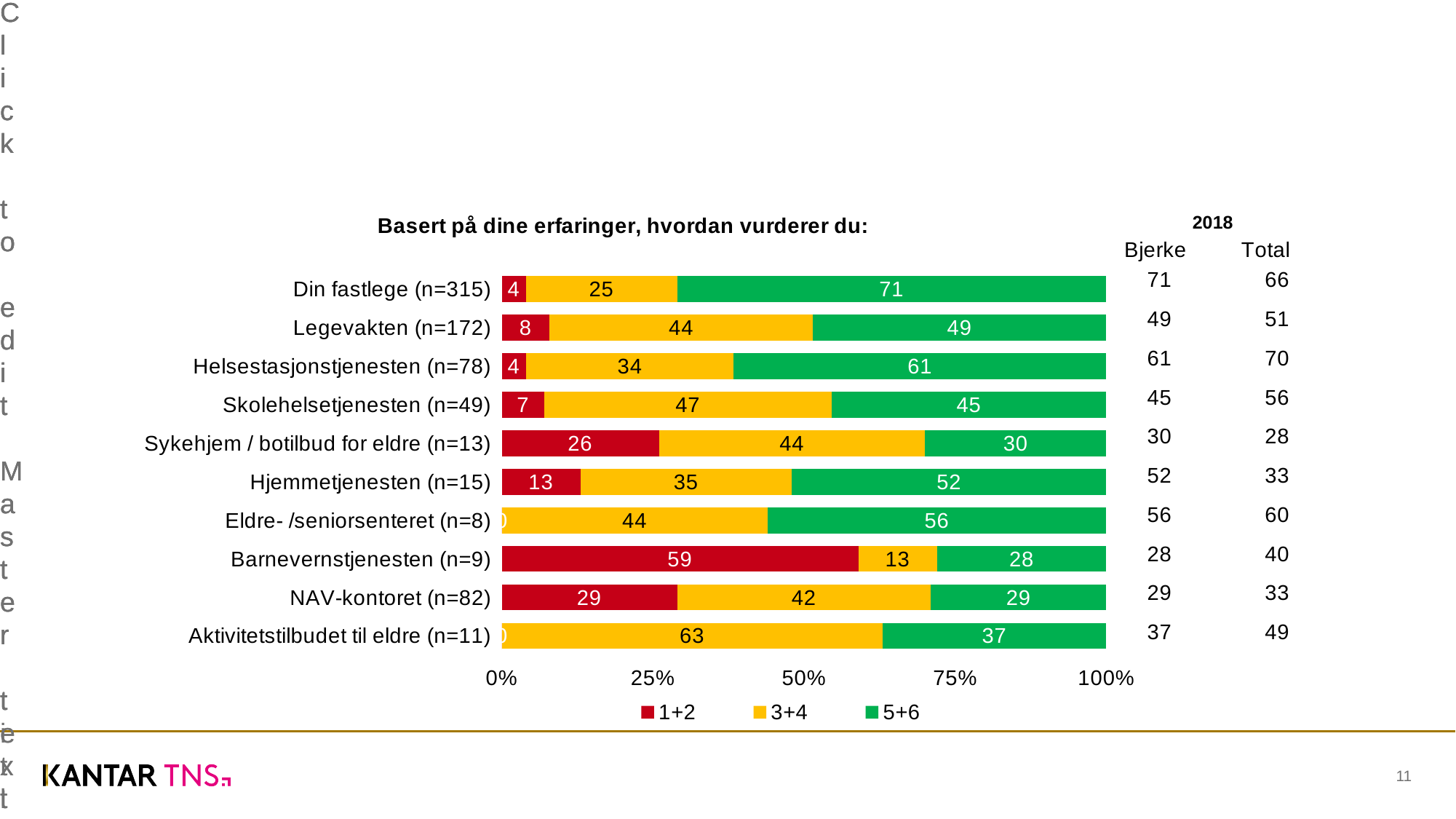

Click to edit Master title style
Click to edit Master text styles
Click to edit Master text styles

### Chart: Basert på dine erfaringer, hvordan vurderer du:

| Category | 1+2 | 3+4 | 5+6 |
|---|---|---|---|
| Din fastlege (n=315) | 4.0 | 25.0 | 71.0 |
| Legevakten (n=172) | 8.0 | 44.0 | 49.0 |
| Helsestasjonstjenesten (n=78) | 4.0 | 34.0 | 61.0 |
| Skolehelsetjenesten (n=49) | 7.0 | 47.0 | 45.0 |
| Sykehjem / botilbud for eldre (n=13) | 26.0 | 44.0 | 30.0 |
| Hjemmetjenesten (n=15) | 13.0 | 35.0 | 52.0 |
| Eldre- /seniorsenteret (n=8) | 0.0 | 44.0 | 56.0 |
| Barnevernstjenesten (n=9) | 59.0 | 13.0 | 28.0 |
| NAV-kontoret (n=82) | 29.0 | 42.0 | 29.0 |
| Aktivitetstilbudet til eldre (n=11) | 0.0 | 63.0 | 37.0 |

### Chart: 2018

| Category | Bjerke | Total |
|---|---|---|
| Din fastlege (n=4494) | 71.0 | 66.0 |
| Legevakten (n=1728) | 49.0 | 51.0 |
| Helsestasjonstjenesten (n=1148) | 61.0 | 70.0 |
| Skolehelsetjenesten (n=502) | 45.0 | 56.0 |
| Sykehjem / botilbud for eldre (n=98) | 30.0 | 28.0 |
| Hjemmetjenesten (n=132) | 52.0 | 33.0 |
| Eldre- /seniorsenteret (n=168) | 56.0 | 60.0 |
| Barnevernstjenesten (n=68) | 28.0 | 40.0 |
| NAV-kontoret (n=538) | 29.0 | 33.0 |
| Aktivitetstilbudet til eldre (n=108) | 37.0 | 49.0 |
11